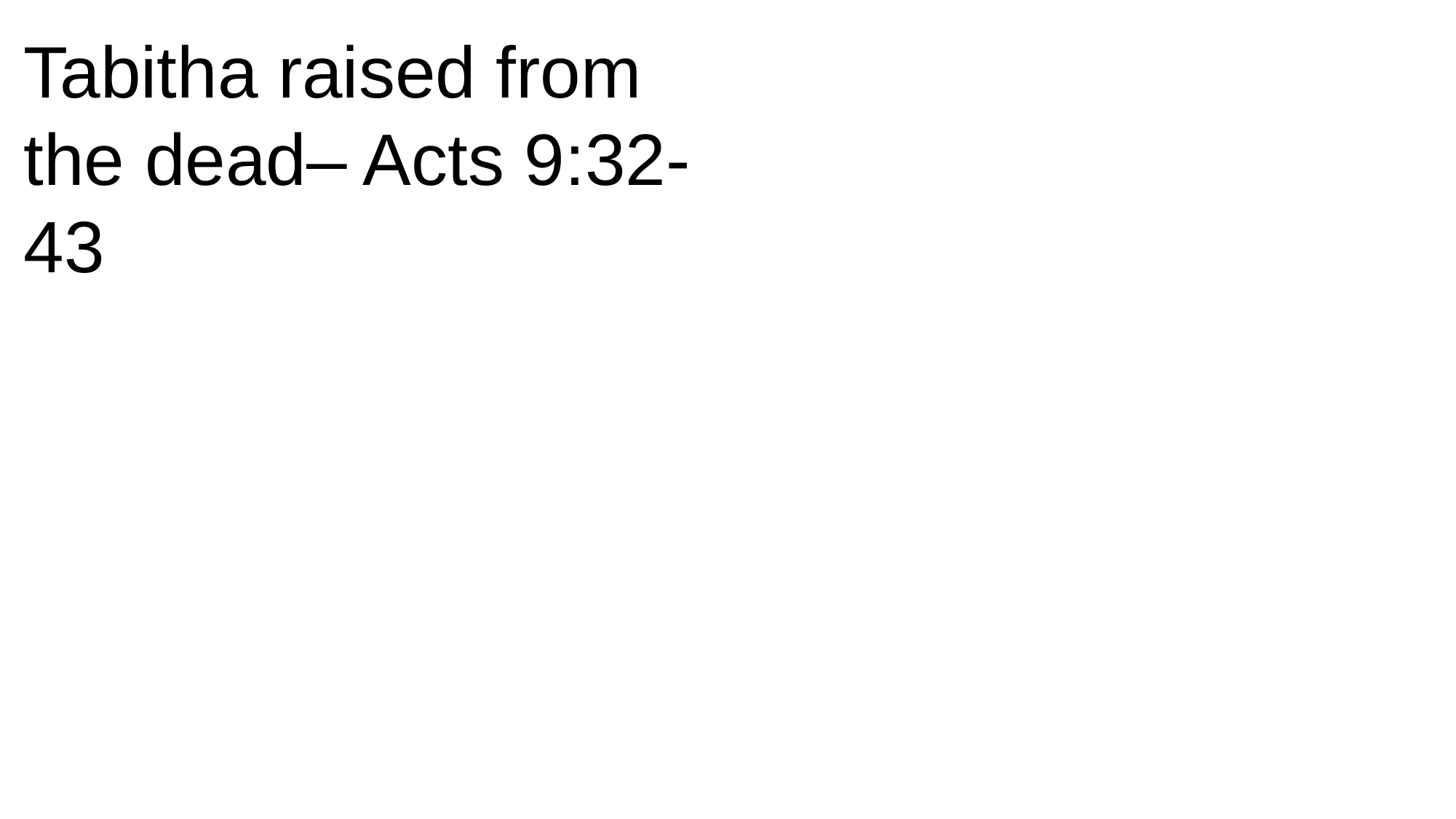

Tabitha raised from the dead– Acts 9:32-43